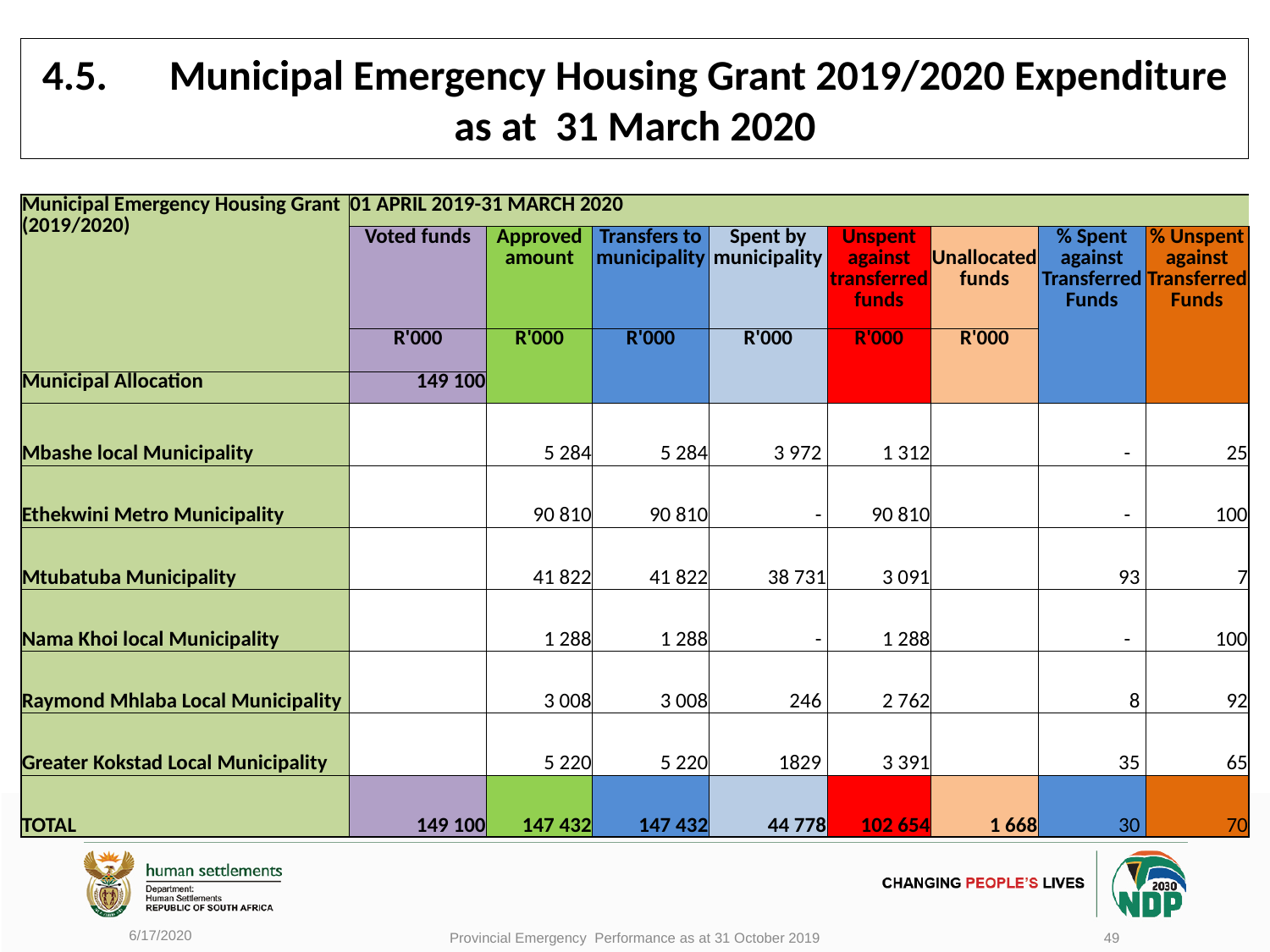

# 4.5.	Municipal Emergency Housing Grant 2019/2020 Expenditure as at  31 March 2020

| Municipal Emergency Housing Grant (2019/2020) | 01 APRIL 2019-31 MARCH 2020 |  |  |  |  |  |  |  |
| --- | --- | --- | --- | --- | --- | --- | --- | --- |
|  | Voted funds | Approved amount | Transfers to municipality | Spent by municipality | Unspent against transferred funds | Unallocated funds | % Spent against Transferred Funds | % Unspent against Transferred Funds |
|  | R'000 | R'000 | R'000 | R'000 | R'000 | R'000 |  |  |
| Municipal Allocation | 149 100 |  |  |  |  |  |  |  |
| Mbashe local Municipality |  | 5 284 | 5 284 | 3 972 | 1 312 |  | - | 25 |
| Ethekwini Metro Municipality |  | 90 810 | 90 810 | - | 90 810 |  | - | 100 |
| Mtubatuba Municipality |  | 41 822 | 41 822 | 38 731 | 3 091 |  | 93 | 7 |
| Nama Khoi local Municipality |  | 1 288 | 1 288 | - | 1 288 |  | - | 100 |
| Raymond Mhlaba Local Municipality |  | 3 008 | 3 008 | 246 | 2 762 |  | 8 | 92 |
| Greater Kokstad Local Municipality |  | 5 220 | 5 220 | 1829 | 3 391 |  | 35 | 65 |
| TOTAL | 149 100 | 147 432 | 147 432 | 44 778 | 102 654 | 1 668 | 30 | 70 |
6/17/2020
Provincial Emergency  Performance as at 31 October 2019
49